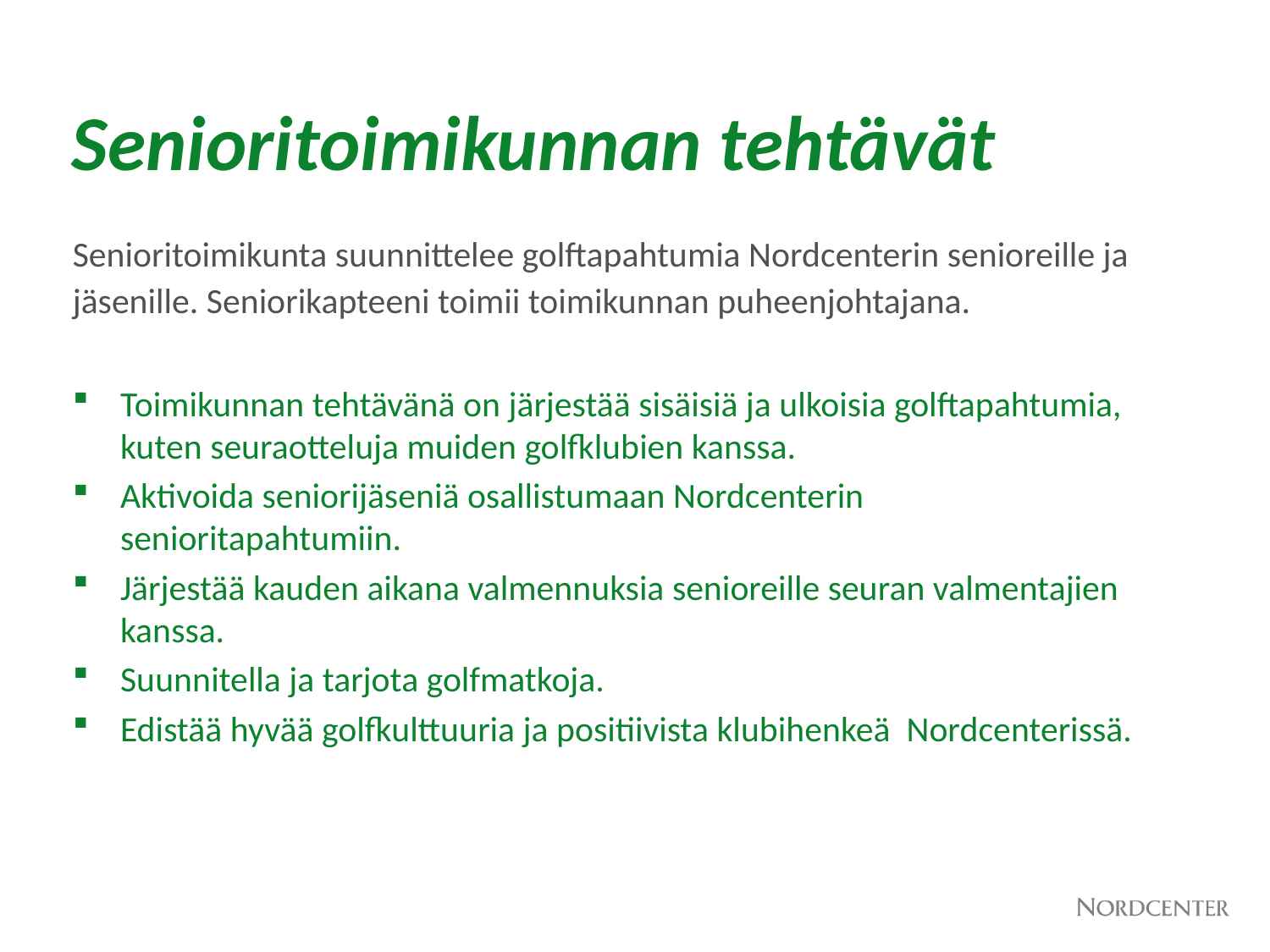

Senioritoimikunnan tehtävät
Senioritoimikunta suunnittelee golftapahtumia Nordcenterin senioreille ja jäsenille. Seniorikapteeni toimii toimikunnan puheenjohtajana.

Toimikunnan tehtävänä on järjestää sisäisiä ja ulkoisia golftapahtumia,  kuten seuraotteluja muiden golfklubien kanssa.
Aktivoida seniorijäseniä osallistumaan Nordcenterin senioritapahtumiin.
Järjestää kauden aikana valmennuksia senioreille seuran valmentajien kanssa.
Suunnitella ja tarjota golfmatkoja.
Edistää hyvää golfkulttuuria ja positiivista klubihenkeä  Nordcenterissä.